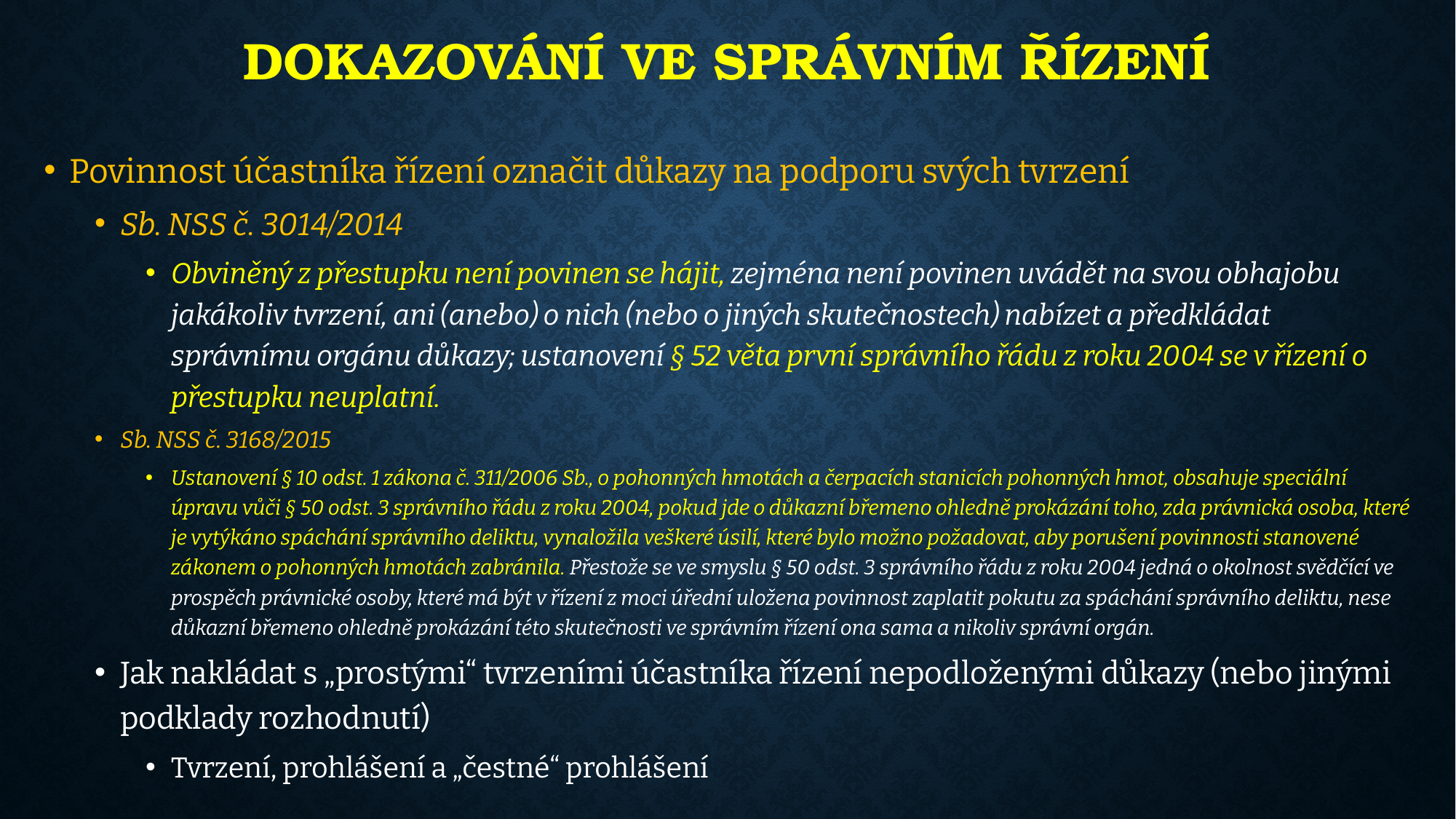

# Dokazování ve správním řízení
Povinnost účastníka řízení označit důkazy na podporu svých tvrzení
Sb. NSS č. 3014/2014
Obviněný z přestupku není povinen se hájit, zejména není povinen uvádět na svou obhajobu jakákoliv tvrzení, ani (anebo) o nich (nebo o jiných skutečnostech) nabízet a předkládat správnímu orgánu důkazy; ustanovení § 52 věta první správního řádu z roku 2004 se v řízení o přestupku neuplatní.
Sb. NSS č. 3168/2015
Ustanovení § 10 odst. 1 zákona č. 311/2006 Sb., o pohonných hmotách a čerpacích stanicích pohonných hmot, obsahuje speciální úpravu vůči § 50 odst. 3 správního řádu z roku 2004, pokud jde o důkazní břemeno ohledně prokázání toho, zda právnická osoba, které je vytýkáno spáchání správního deliktu, vynaložila veškeré úsilí, které bylo možno požadovat, aby porušení povinnosti stanovené zákonem o pohonných hmotách zabránila. Přestože se ve smyslu § 50 odst. 3 správního řádu z roku 2004 jedná o okolnost svědčící ve prospěch právnické osoby, které má být v řízení z moci úřední uložena povinnost zaplatit pokutu za spáchání správního deliktu, nese důkazní břemeno ohledně prokázání této skutečnosti ve správním řízení ona sama a nikoliv správní orgán.
Jak nakládat s „prostými“ tvrzeními účastníka řízení nepodloženými důkazy (nebo jinými podklady rozhodnutí)
Tvrzení, prohlášení a „čestné“ prohlášení